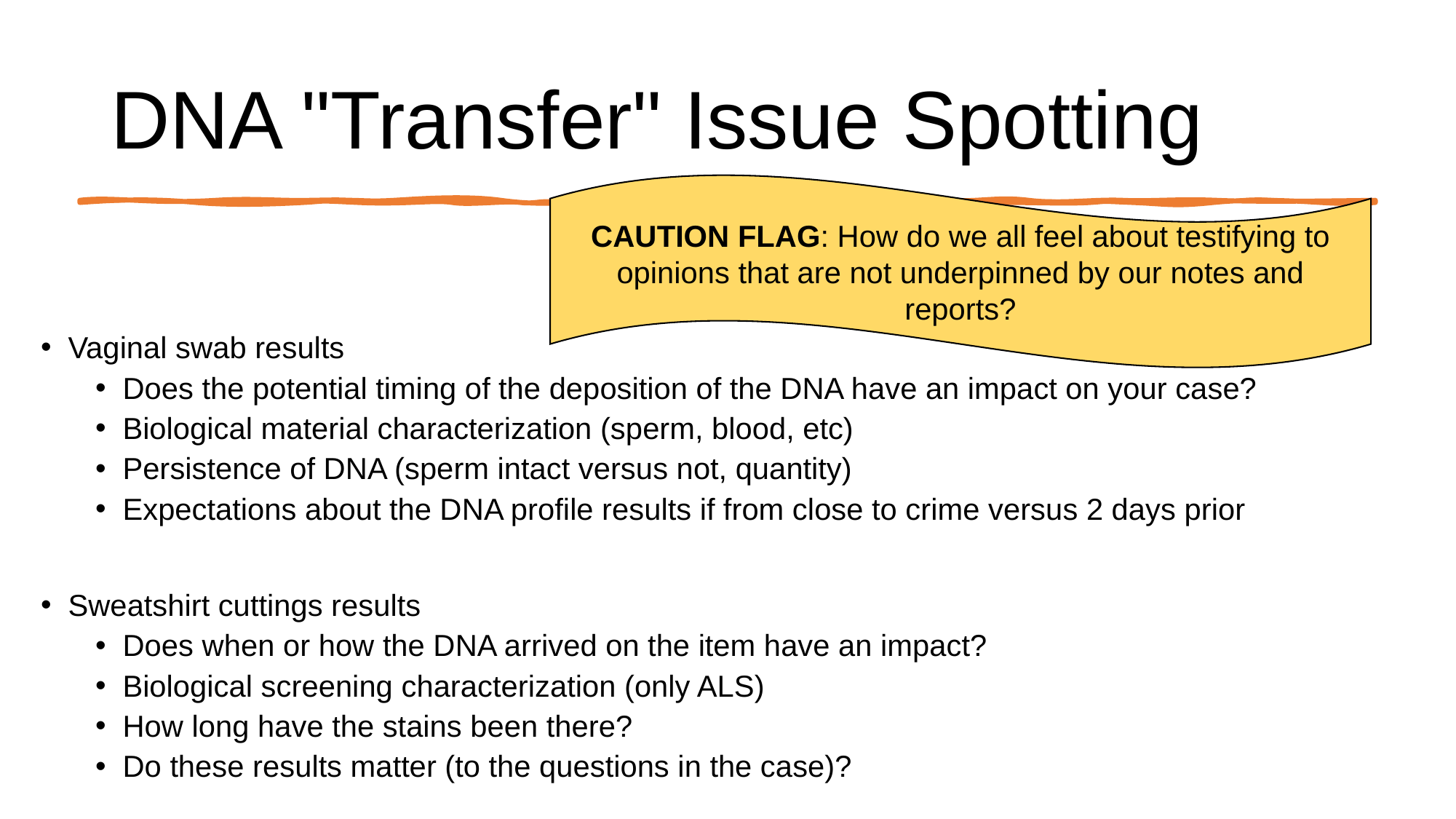

# DNA "Transfer" Issue Spotting
CAUTION FLAG: How do we all feel about testifying to opinions that are not underpinned by our notes and reports?

Vaginal swab results
Does the potential timing of the deposition of the DNA have an impact on your case?
Biological material characterization (sperm, blood, etc)
Persistence of DNA (sperm intact versus not, quantity)
Expectations about the DNA profile results if from close to crime versus 2 days prior

Sweatshirt cuttings results
Does when or how the DNA arrived on the item have an impact?
Biological screening characterization (only ALS)
How long have the stains been there?
Do these results matter (to the questions in the case)?